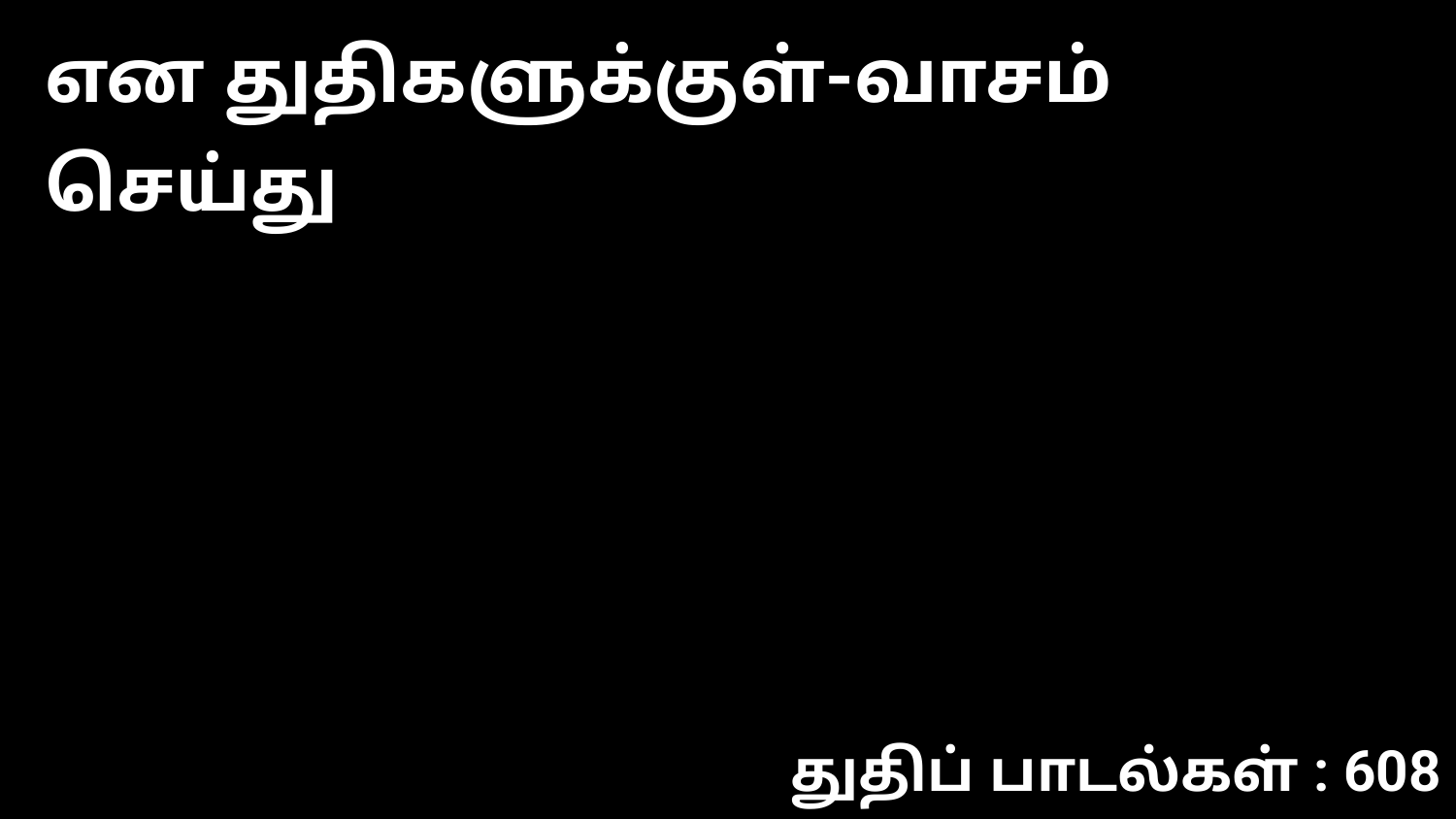

என துதிகளுக்குள்-வாசம் செய்து
துதிப் பாடல்கள் : 608